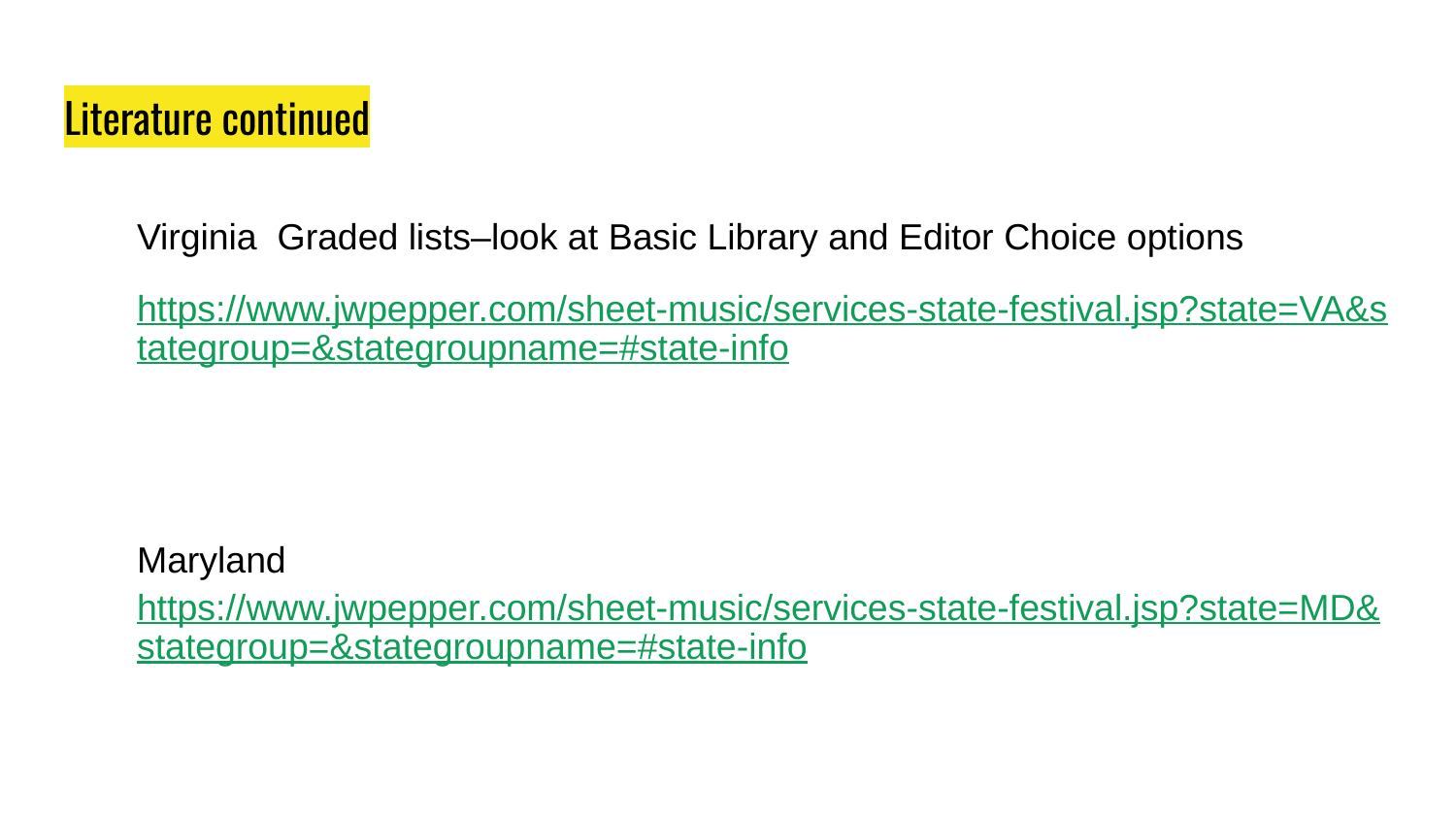

# Literature continued
Virginia  Graded lists–look at Basic Library and Editor Choice options
https://www.jwpepper.com/sheet-music/services-state-festival.jsp?state=VA&stategroup=&stategroupname=#state-info

Maryland  https://www.jwpepper.com/sheet-music/services-state-festival.jsp?state=MD&stategroup=&stategroupname=#state-info